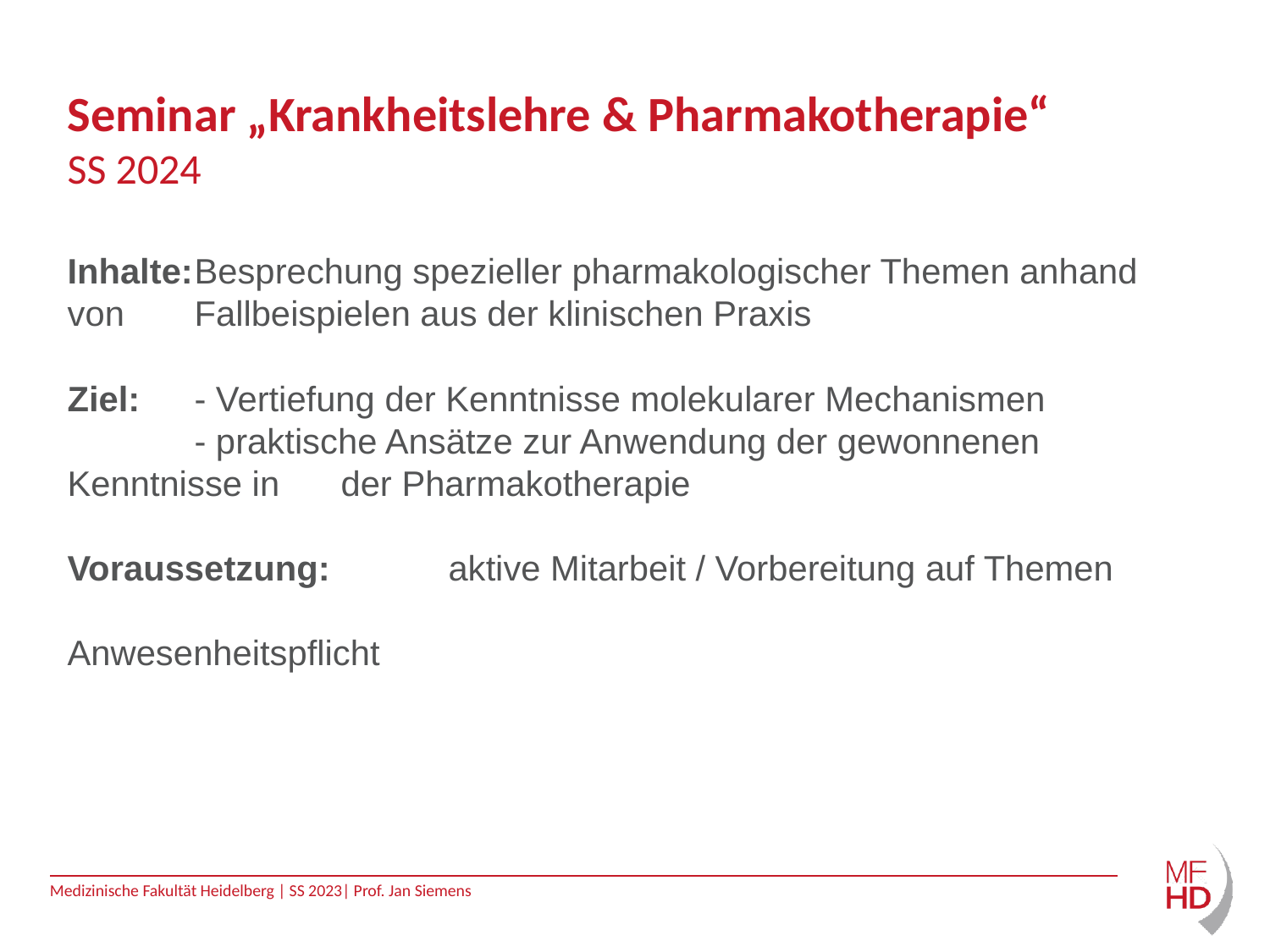

# Seminar „Krankheitslehre & Pharmakotherapie“ SS 2024
Inhalte:	Besprechung spezieller pharmakologischer Themen anhand von 	Fallbeispielen aus der klinischen Praxis

Ziel: 	- Vertiefung der Kenntnisse molekularer Mechanismen
	- praktische Ansätze zur Anwendung der gewonnenen Kenntnisse in  	  der Pharmakotherapie

Voraussetzung: 	aktive Mitarbeit / Vorbereitung auf Themen

Anwesenheitspflicht